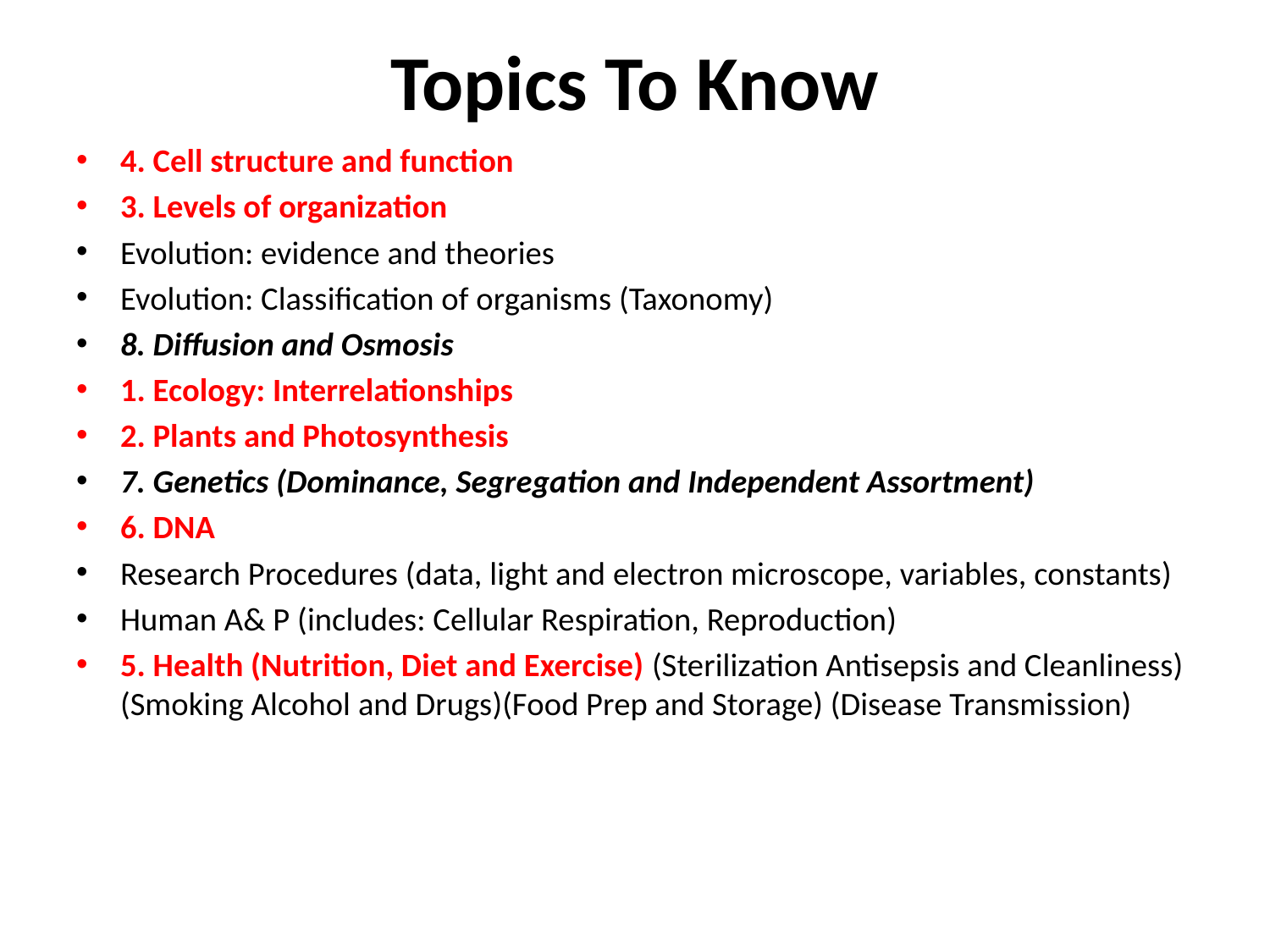

# Topics To Know
4. Cell structure and function
3. Levels of organization
Evolution: evidence and theories
Evolution: Classification of organisms (Taxonomy)
8. Diffusion and Osmosis
1. Ecology: Interrelationships
2. Plants and Photosynthesis
7. Genetics (Dominance, Segregation and Independent Assortment)
6. DNA
Research Procedures (data, light and electron microscope, variables, constants)
Human A& P (includes: Cellular Respiration, Reproduction)
5. Health (Nutrition, Diet and Exercise) (Sterilization Antisepsis and Cleanliness) (Smoking Alcohol and Drugs)(Food Prep and Storage) (Disease Transmission)